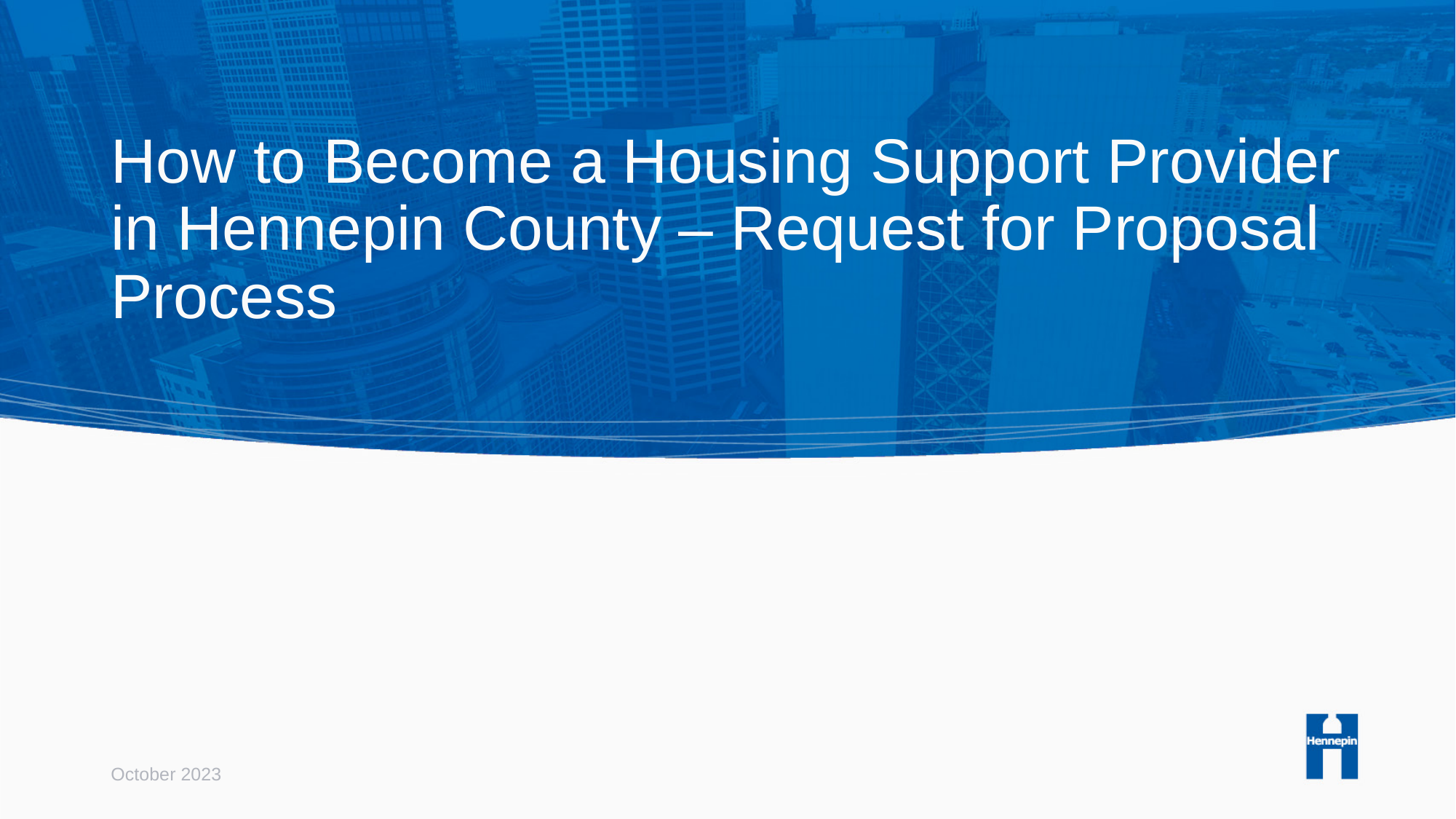

# How to Become a Housing Support Provider in Hennepin County – Request for Proposal Process
October 2023